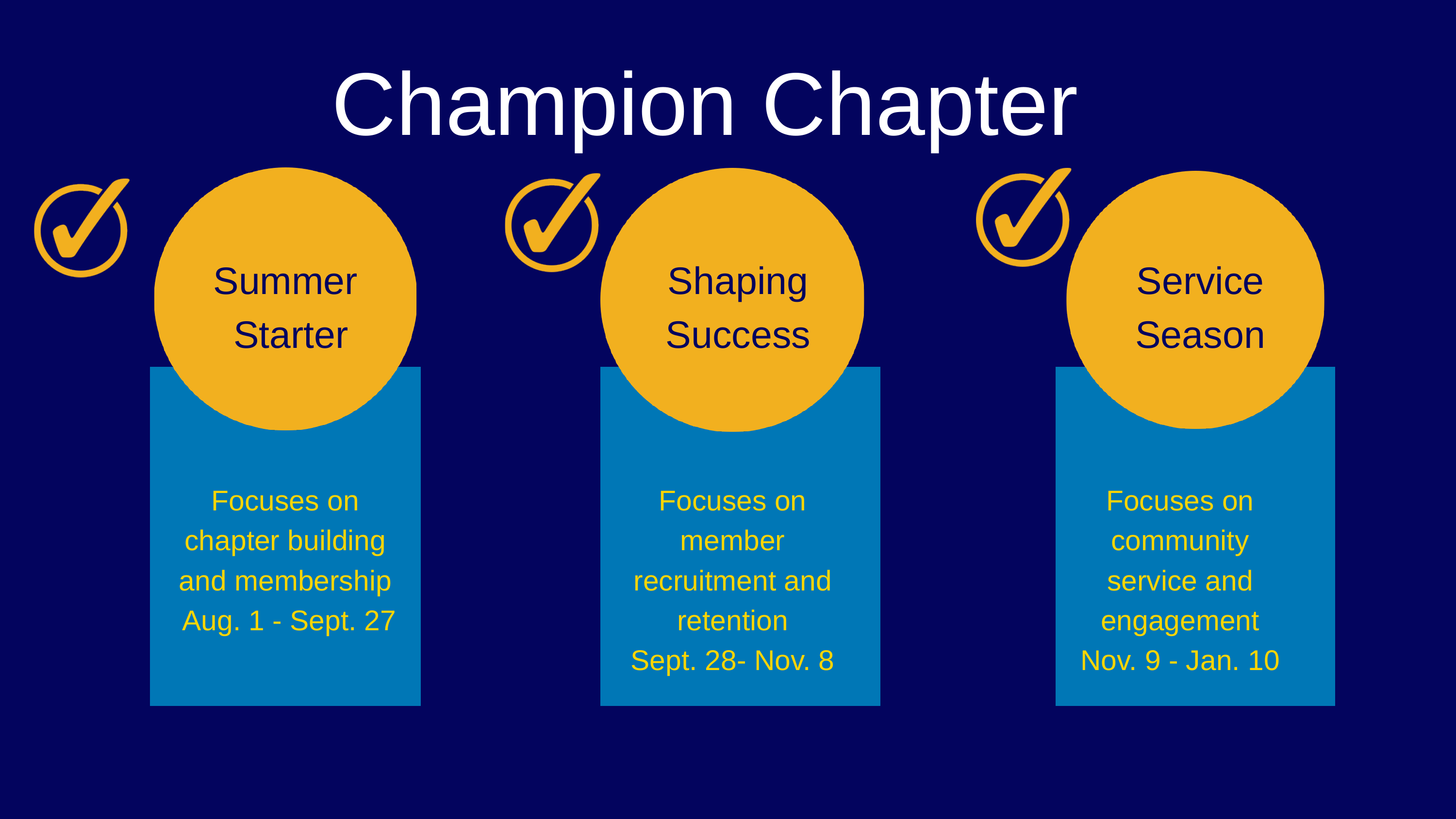

Champion Chapter

Summer
Starter

Shaping Success

Service
Season

Focuses on chapter building and membership
 Aug. 1 - Sept. 27

Focuses on member recruitment and retention
Sept. 28- Nov. 8

Focuses on community service and engagement
Nov. 9 - Jan. 10